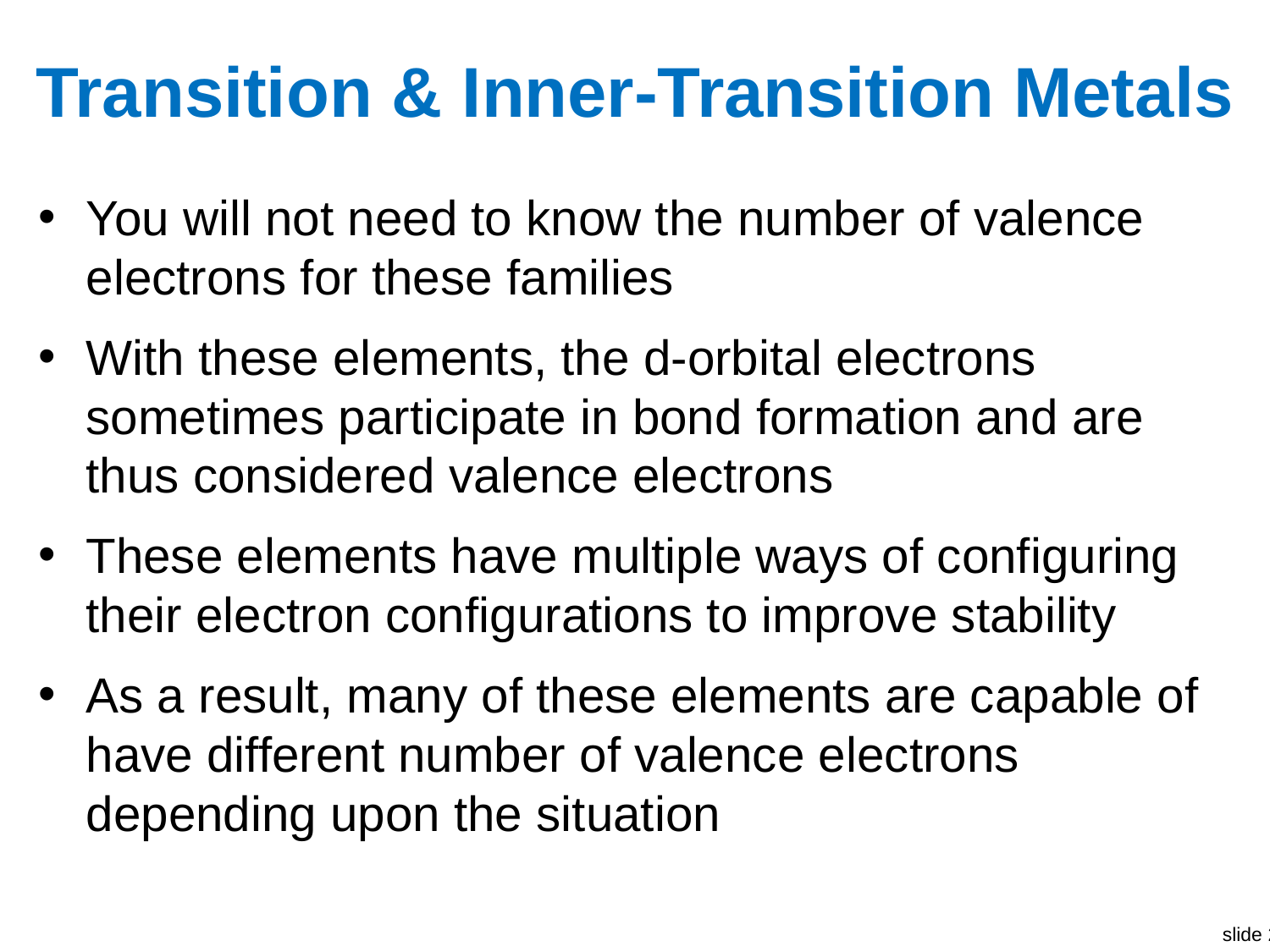

# Transition & Inner-Transition Metals
You will not need to know the number of valence electrons for these families
With these elements, the d-orbital electrons sometimes participate in bond formation and are thus considered valence electrons
These elements have multiple ways of configuring their electron configurations to improve stability
As a result, many of these elements are capable of have different number of valence electrons depending upon the situation